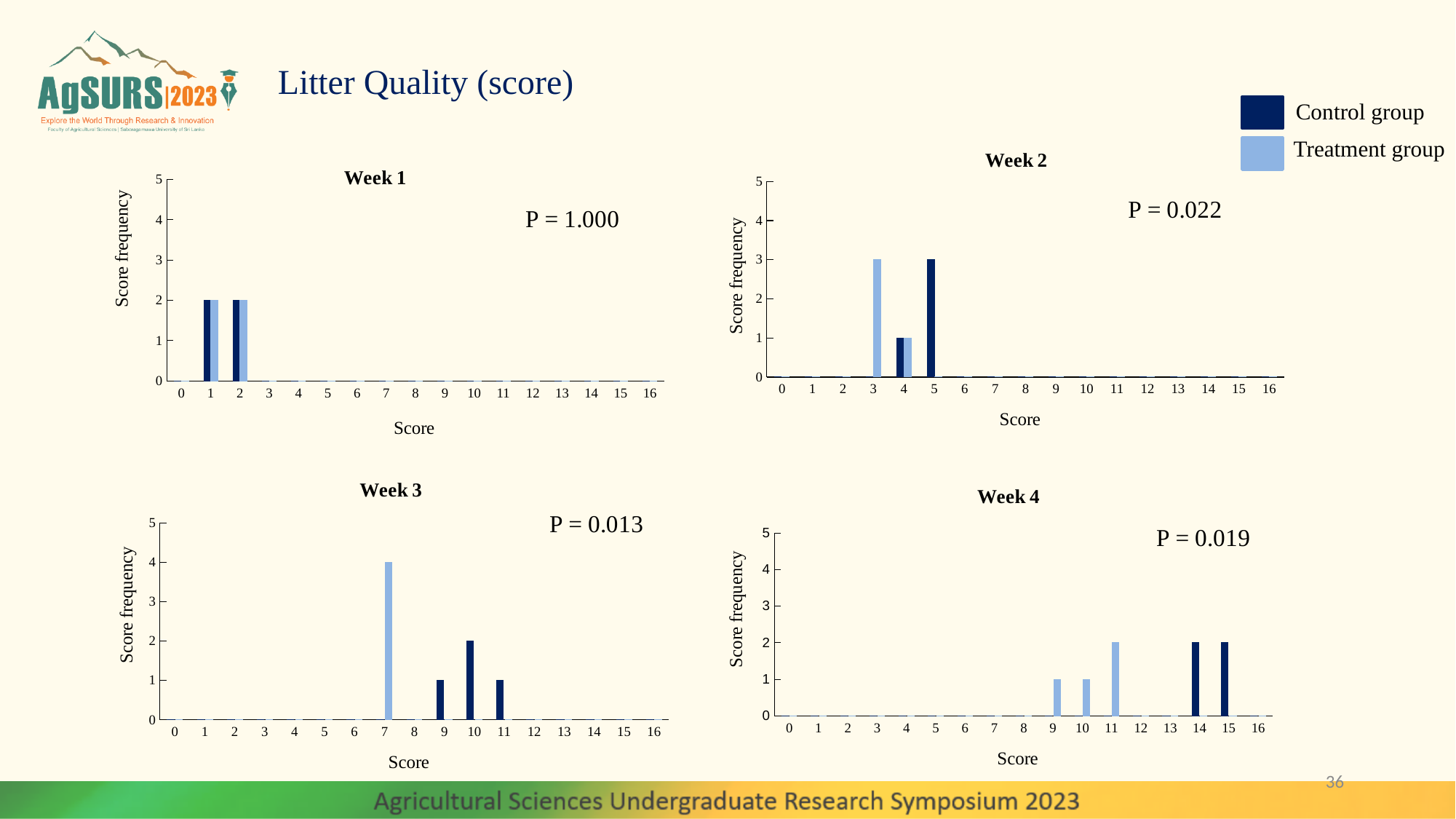

Litter Quality (score)
Control group

### Chart: Week 2

| Category | Control | Treatment |
|---|---|---|
| 0 | 0.0 | 0.0 |
| 1 | 0.0 | 0.0 |
| 2 | 0.0 | 0.0 |
| 3 | 0.0 | 3.0 |
| 4 | 1.0 | 1.0 |
| 5 | 3.0 | 0.0 |
| 6 | 0.0 | 0.0 |
| 7 | 0.0 | 0.0 |
| 8 | 0.0 | 0.0 |
| 9 | 0.0 | 0.0 |
| 10 | 0.0 | 0.0 |
| 11 | 0.0 | 0.0 |
| 12 | 0.0 | 0.0 |
| 13 | 0.0 | 0.0 |
| 14 | 0.0 | 0.0 |
| 15 | 0.0 | 0.0 |
| 16 | 0.0 | 0.0 |
Treatment group

### Chart: Week 1

| Category | Control | Treatment |
|---|---|---|
| 0 | 0.0 | 0.0 |
| 1 | 2.0 | 2.0 |
| 2 | 2.0 | 2.0 |
| 3 | 0.0 | 0.0 |
| 4 | 0.0 | 0.0 |
| 5 | 0.0 | 0.0 |
| 6 | 0.0 | 0.0 |
| 7 | 0.0 | 0.0 |
| 8 | 0.0 | 0.0 |
| 9 | 0.0 | 0.0 |
| 10 | 0.0 | 0.0 |
| 11 | 0.0 | 0.0 |
| 12 | 0.0 | 0.0 |
| 13 | 0.0 | 0.0 |
| 14 | 0.0 | 0.0 |
| 15 | 0.0 | 0.0 |
| 16 | 0.0 | 0.0 |

### Chart: Week 3

| Category | Control | Treatment |
|---|---|---|
| 0 | 0.0 | 0.0 |
| 1 | 0.0 | 0.0 |
| 2 | 0.0 | 0.0 |
| 3 | 0.0 | 0.0 |
| 4 | 0.0 | 0.0 |
| 5 | 0.0 | 0.0 |
| 6 | 0.0 | 0.0 |
| 7 | 0.0 | 4.0 |
| 8 | 0.0 | 0.0 |
| 9 | 1.0 | 0.0 |
| 10 | 2.0 | 0.0 |
| 11 | 1.0 | 0.0 |
| 12 | 0.0 | 0.0 |
| 13 | 0.0 | 0.0 |
| 14 | 0.0 | 0.0 |
| 15 | 0.0 | 0.0 |
| 16 | 0.0 | 0.0 |

### Chart: Week 4

| Category | Control | Treatment |
|---|---|---|
| 0 | 0.0 | 0.0 |
| 1 | 0.0 | 0.0 |
| 2 | 0.0 | 0.0 |
| 3 | 0.0 | 0.0 |
| 4 | 0.0 | 0.0 |
| 5 | 0.0 | 0.0 |
| 6 | 0.0 | 0.0 |
| 7 | 0.0 | 0.0 |
| 8 | 0.0 | 0.0 |
| 9 | 0.0 | 1.0 |
| 10 | 0.0 | 1.0 |
| 11 | 0.0 | 2.0 |
| 12 | 0.0 | 0.0 |
| 13 | 0.0 | 0.0 |
| 14 | 2.0 | 0.0 |
| 15 | 2.0 | 0.0 |
| 16 | 0.0 | 0.0 |
36